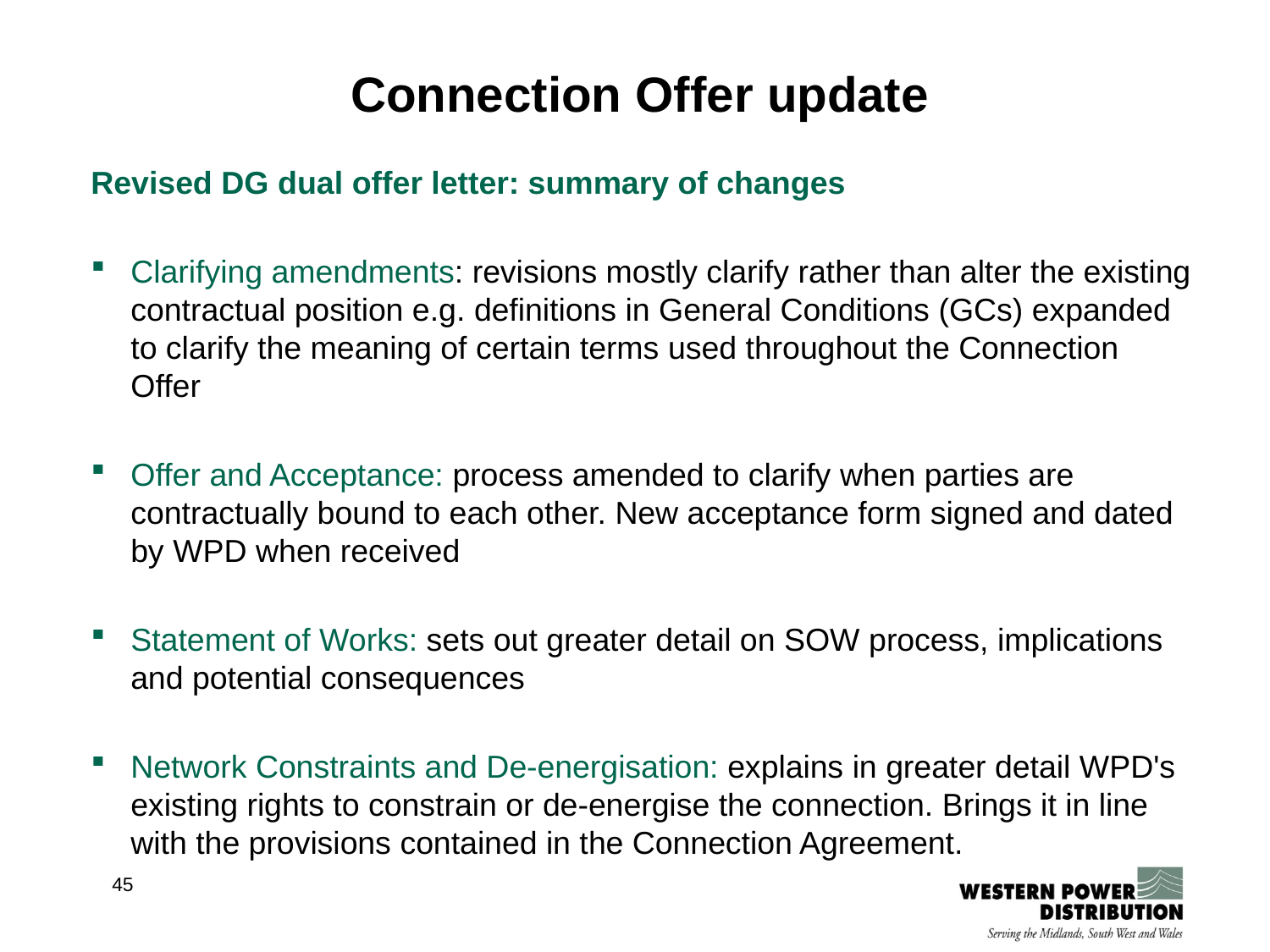

Connection Offer update
Revised DG dual offer letter: summary of changes

Clarifying amendments: revisions mostly clarify rather than alter the existing contractual position e.g. definitions in General Conditions (GCs) expanded to clarify the meaning of certain terms used throughout the Connection Offer

Offer and Acceptance: process amended to clarify when parties are contractually bound to each other. New acceptance form signed and dated by WPD when received

Statement of Works: sets out greater detail on SOW process, implications and potential consequences

Network Constraints and De-energisation: explains in greater detail WPD's existing rights to constrain or de-energise the connection. Brings it in line with the provisions contained in the Connection Agreement.

45